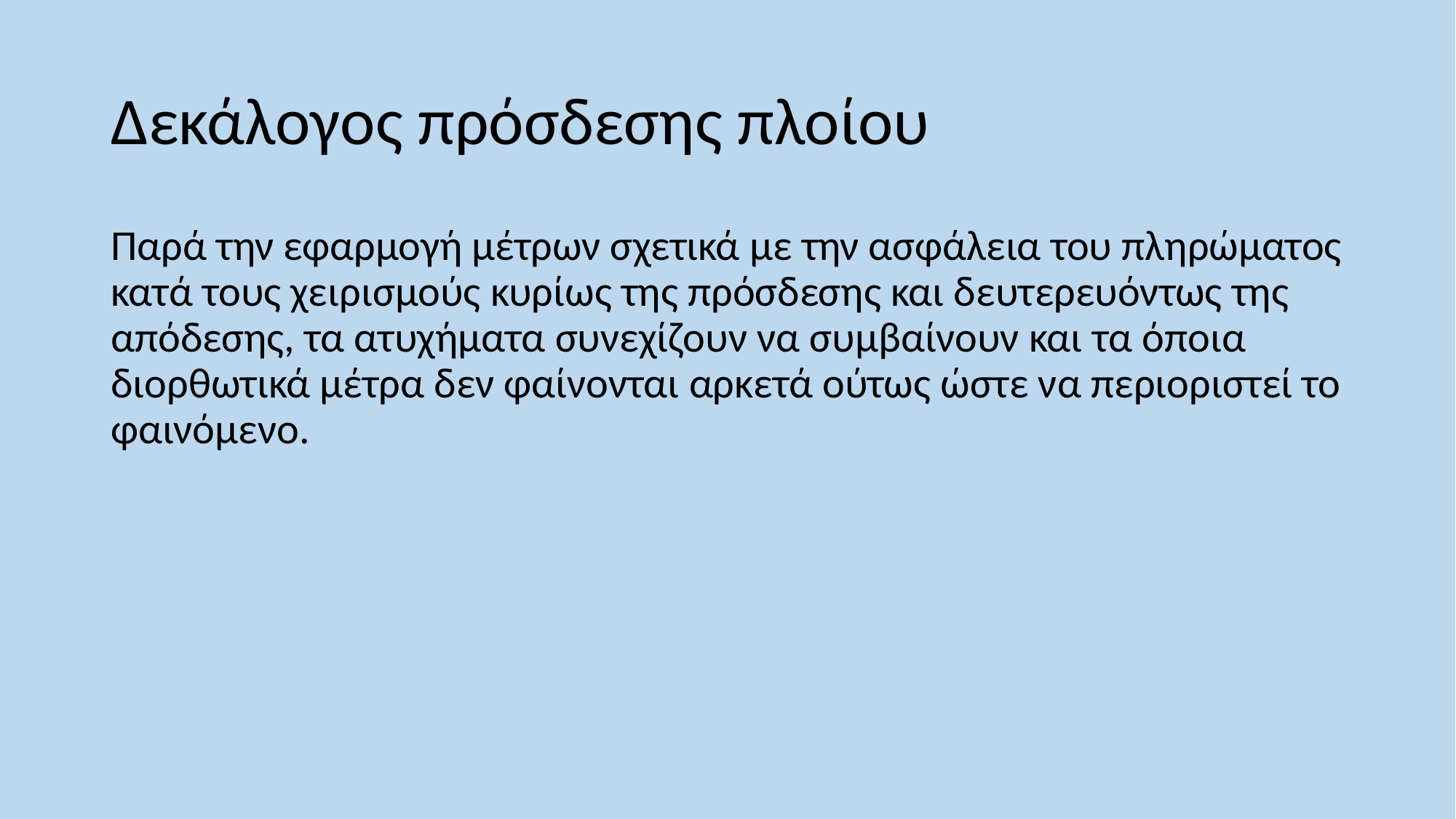

# Δεκάλογος πρόσδεσης πλοίου
Παρά την εφαρμογή μέτρων σχετικά με την ασφάλεια του πληρώματος κατά τους χειρισμούς κυρίως της πρόσδεσης και δευτερευόντως της απόδεσης, τα ατυχήματα συνεχίζουν να συμβαίνουν και τα όποια διορθωτικά μέτρα δεν φαίνονται αρκετά ούτως ώστε να περιοριστεί το φαινόμενο.